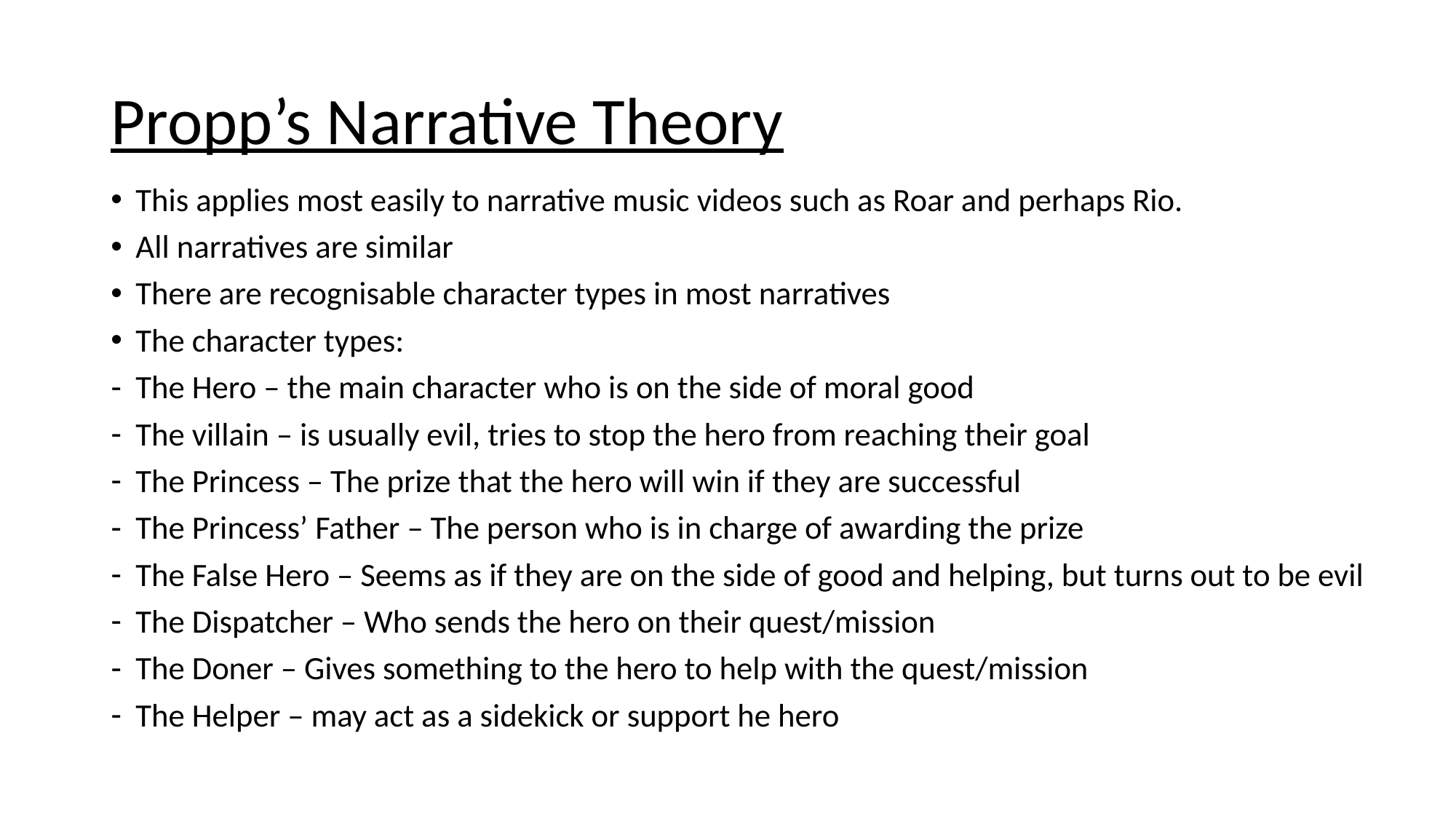

# Propp’s Narrative Theory
This applies most easily to narrative music videos such as Roar and perhaps Rio.
All narratives are similar
There are recognisable character types in most narratives
The character types:
The Hero – the main character who is on the side of moral good
The villain – is usually evil, tries to stop the hero from reaching their goal
The Princess – The prize that the hero will win if they are successful
The Princess’ Father – The person who is in charge of awarding the prize
The False Hero – Seems as if they are on the side of good and helping, but turns out to be evil
The Dispatcher – Who sends the hero on their quest/mission
The Doner – Gives something to the hero to help with the quest/mission
The Helper – may act as a sidekick or support he hero